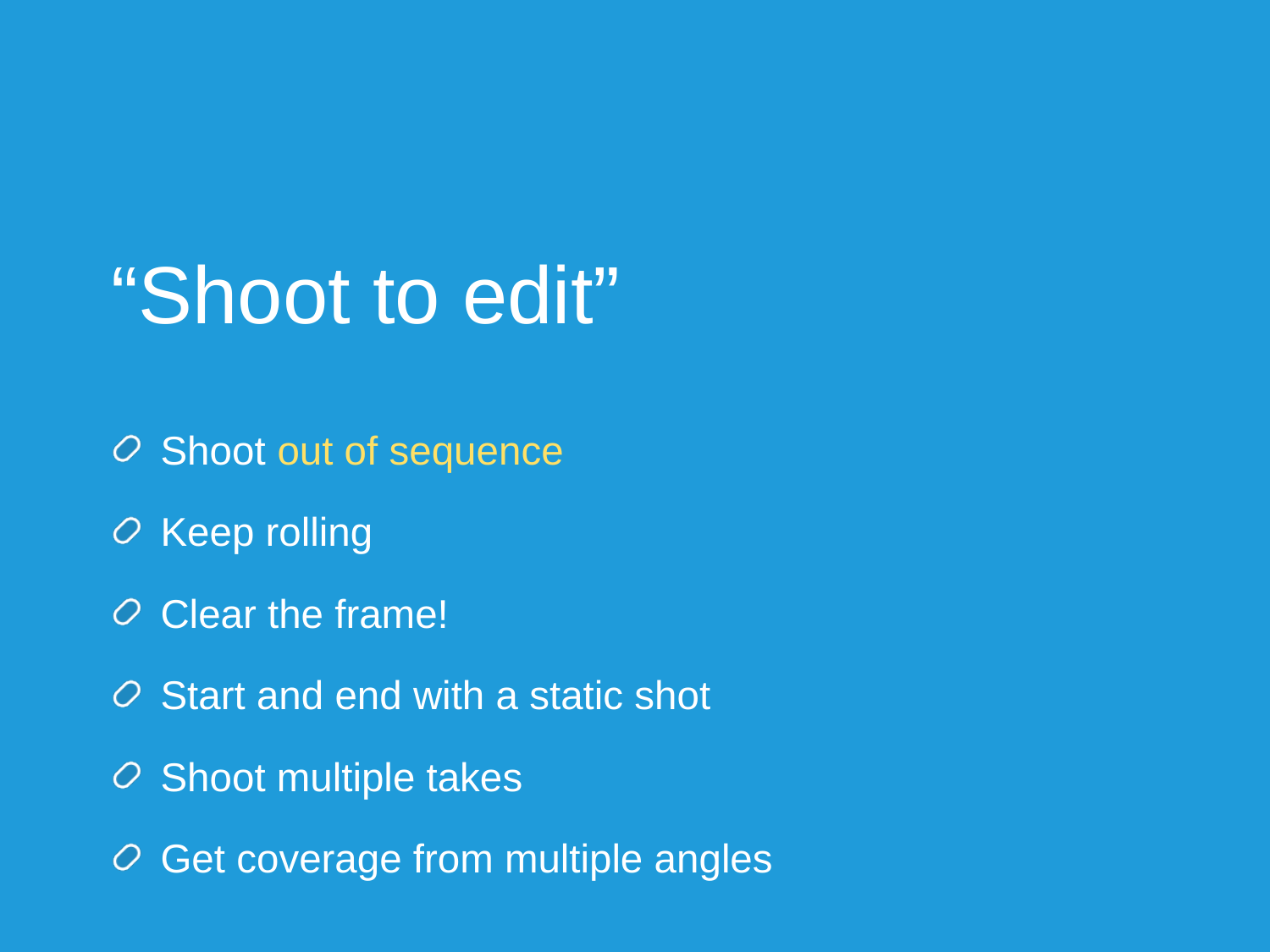

# “Shoot to edit”
Shoot out of sequence
Keep rolling
Clear the frame!
Start and end with a static shot
Shoot multiple takes
Get coverage from multiple angles